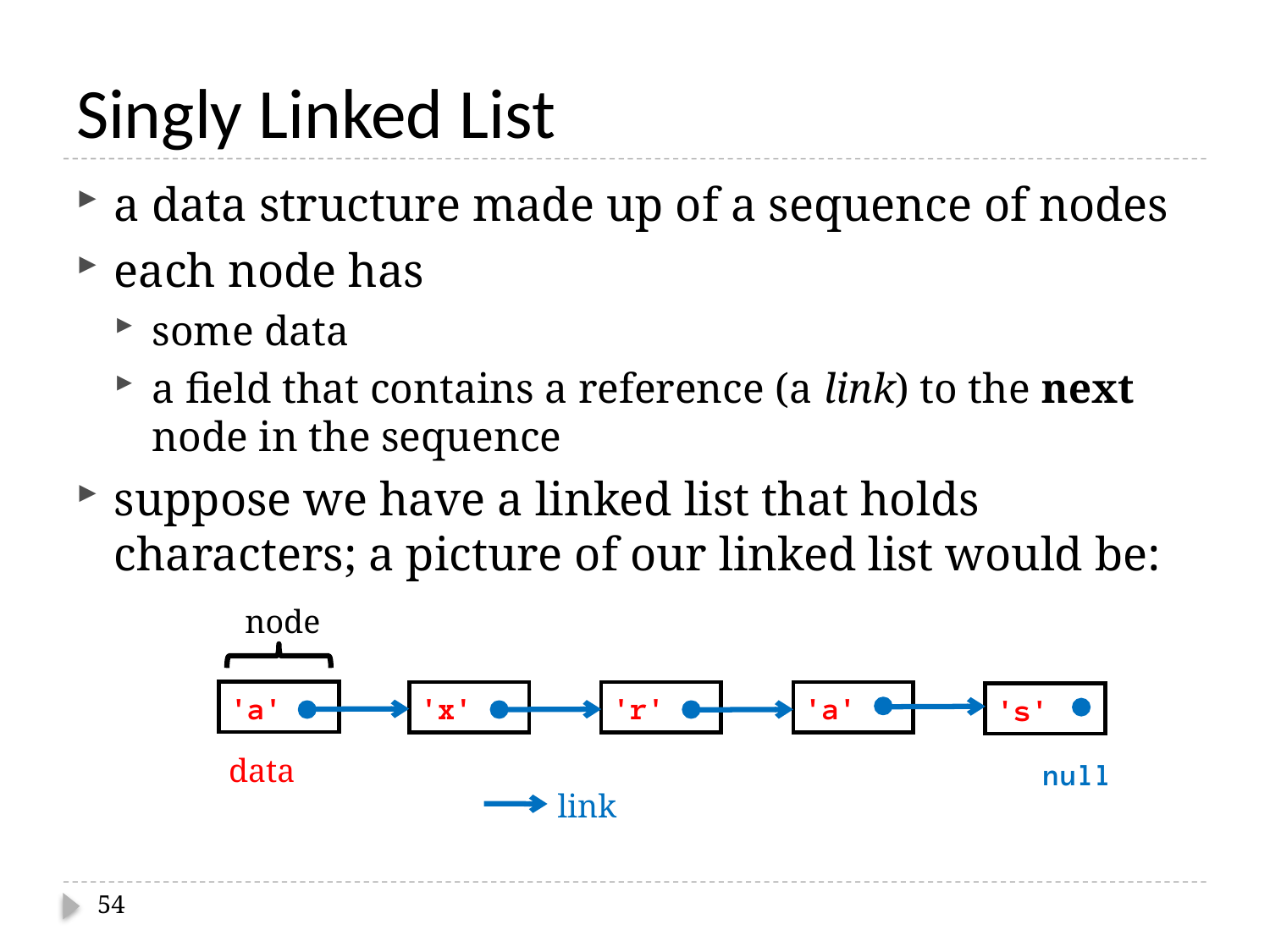

# Singly Linked List
a data structure made up of a sequence of nodes
each node has
some data
a field that contains a reference (a link) to the next node in the sequence
suppose we have a linked list that holds characters; a picture of our linked list would be:
node

'a'
'x'
'r'
'a'
's'

data
null
link
54